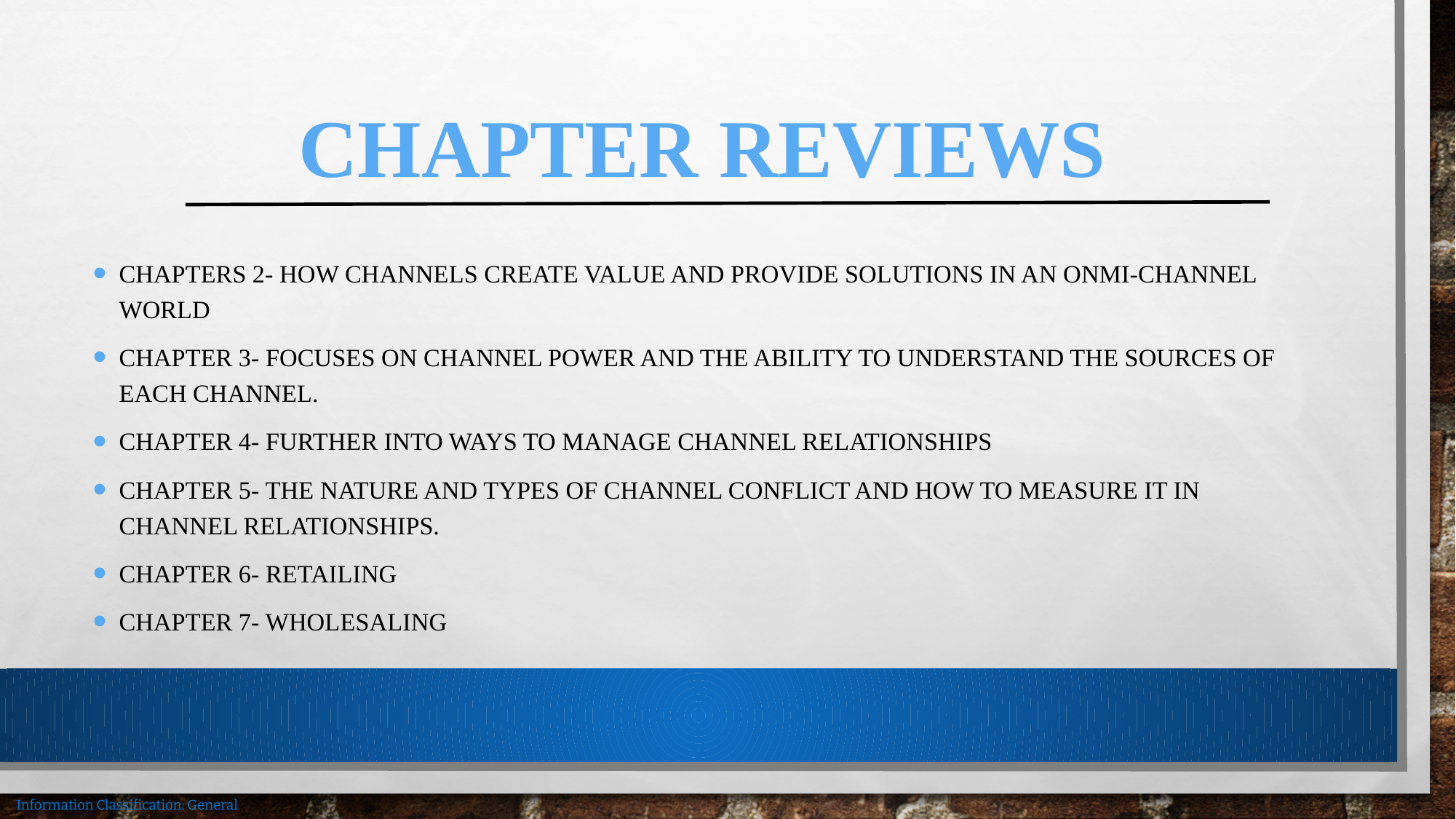

# Chapter Reviews
Chapters 2- how channels create value and provide solutions in an onmi-channel world
Chapter 3- Focuses on channel power and the ability to understand the sources of each channel.
Chapter 4- Further into ways to manage channel relationships
Chapter 5- The nature and types of channel conflict and how to measure it in channel relationships.
Chapter 6- Retailing
Chapter 7- Wholesaling